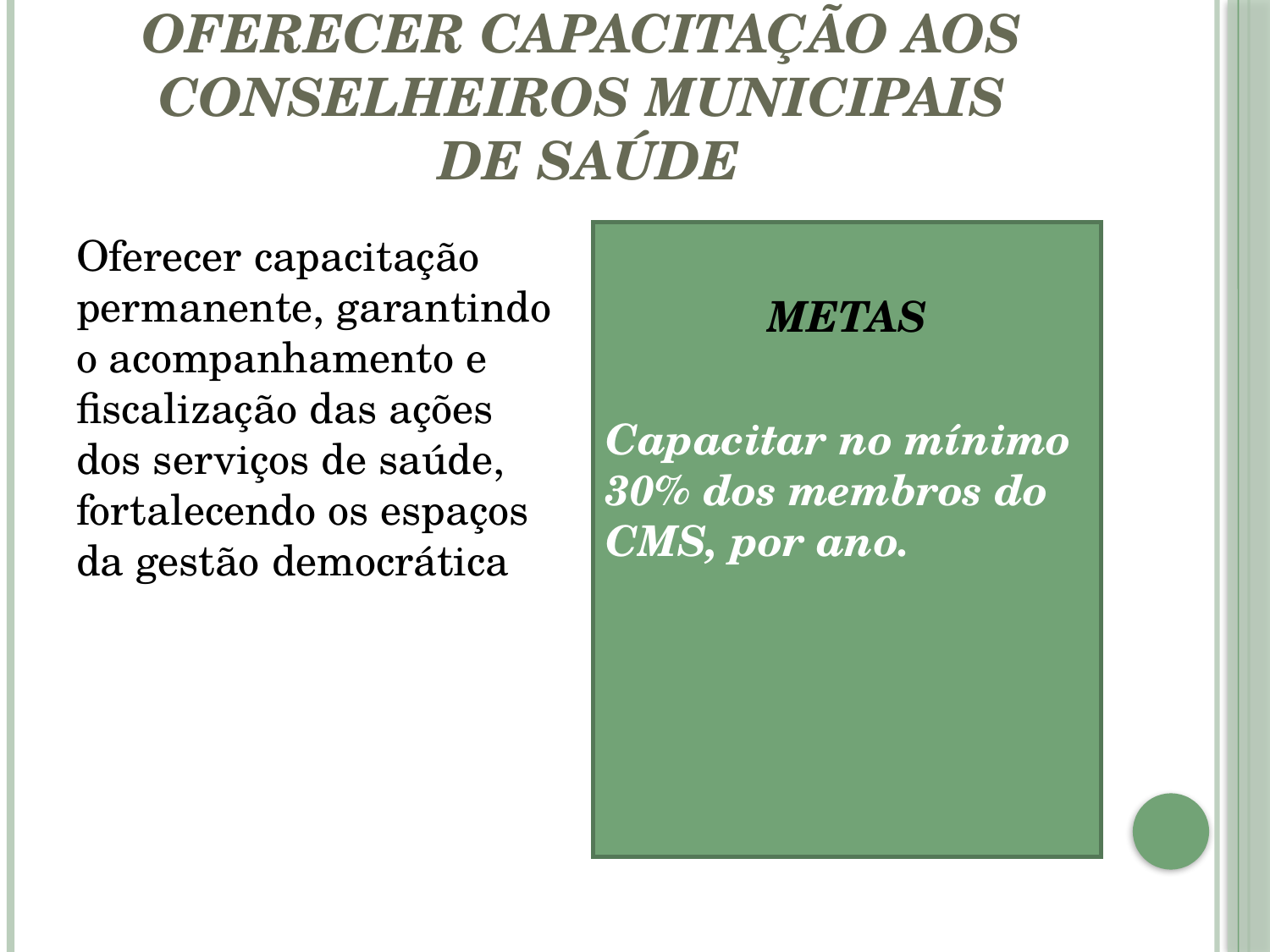

# OFERECER CAPACITAÇÃO AOS CONSELHEIROS MUNICIPAIS DE SAÚDE
Oferecer capacitação permanente, garantindo o acompanhamento e fiscalização das ações dos serviços de saúde, fortalecendo os espaços da gestão democrática

METAS

Capacitar no mínimo 30% dos membros do CMS, por ano.